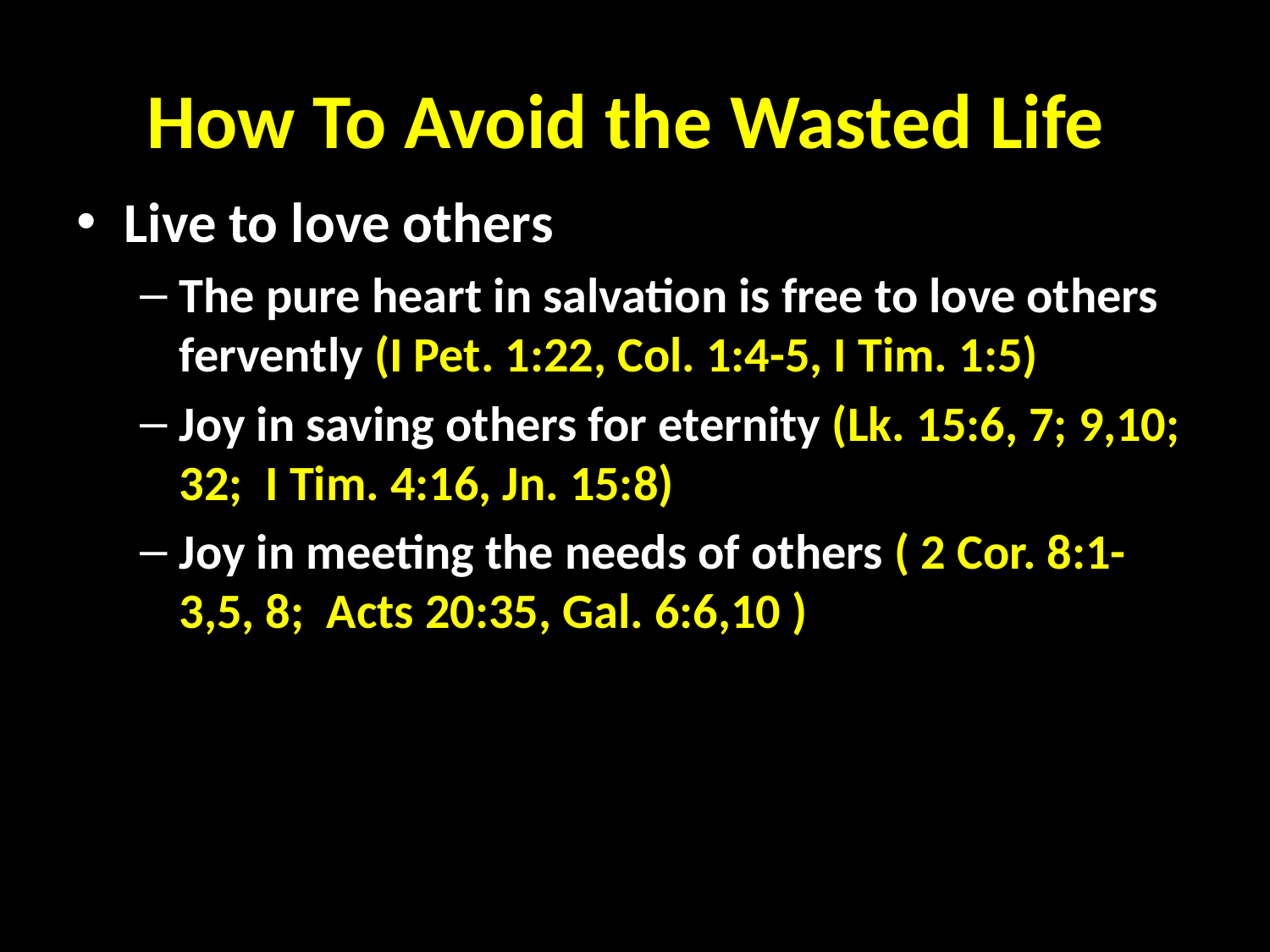

# How To Avoid the Wasted Life
Live to love others
The pure heart in salvation is free to love others fervently (I Pet. 1:22, Col. 1:4-5, I Tim. 1:5)
Joy in saving others for eternity (Lk. 15:6, 7; 9,10; 32;  I Tim. 4:16, Jn. 15:8)
Joy in meeting the needs of others ( 2 Cor. 8:1-3,5, 8;  Acts 20:35, Gal. 6:6,10 )